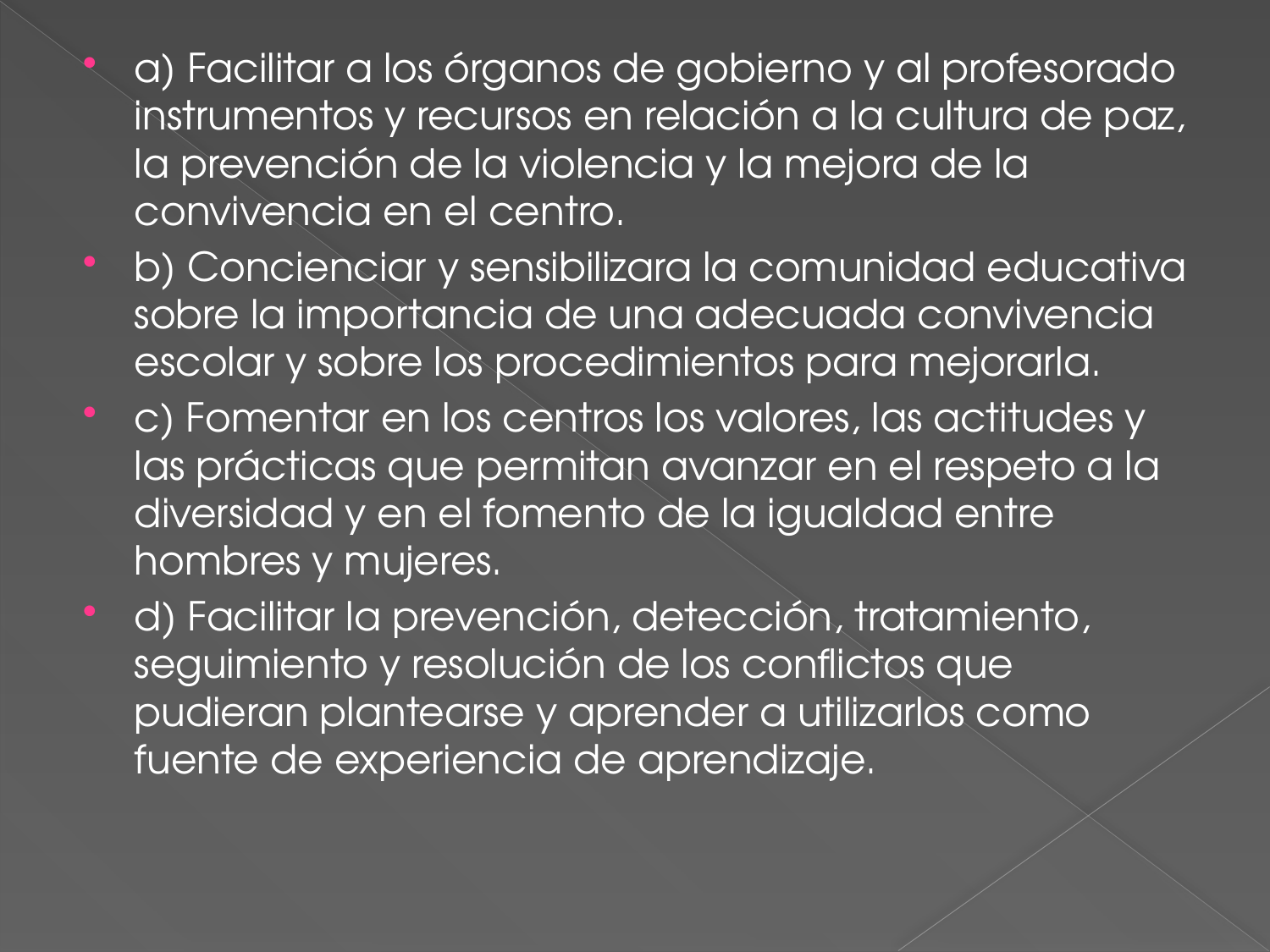

a) Facilitar a los órganos de gobierno y al profesorado instrumentos y recursos en relación a la cultura de paz, la prevención de la violencia y la mejora de la convivencia en el centro.
b) Concienciar y sensibilizara la comunidad educativa sobre la importancia de una adecuada convivencia escolar y sobre los procedimientos para mejorarla.
c) Fomentar en los centros los valores, las actitudes y las prácticas que permitan avanzar en el respeto a la diversidad y en el fomento de la igualdad entre hombres y mujeres.
d) Facilitar la prevención, detección, tratamiento, seguimiento y resolución de los conflictos que pudieran plantearse y aprender a utilizarlos como fuente de experiencia de aprendizaje.
#